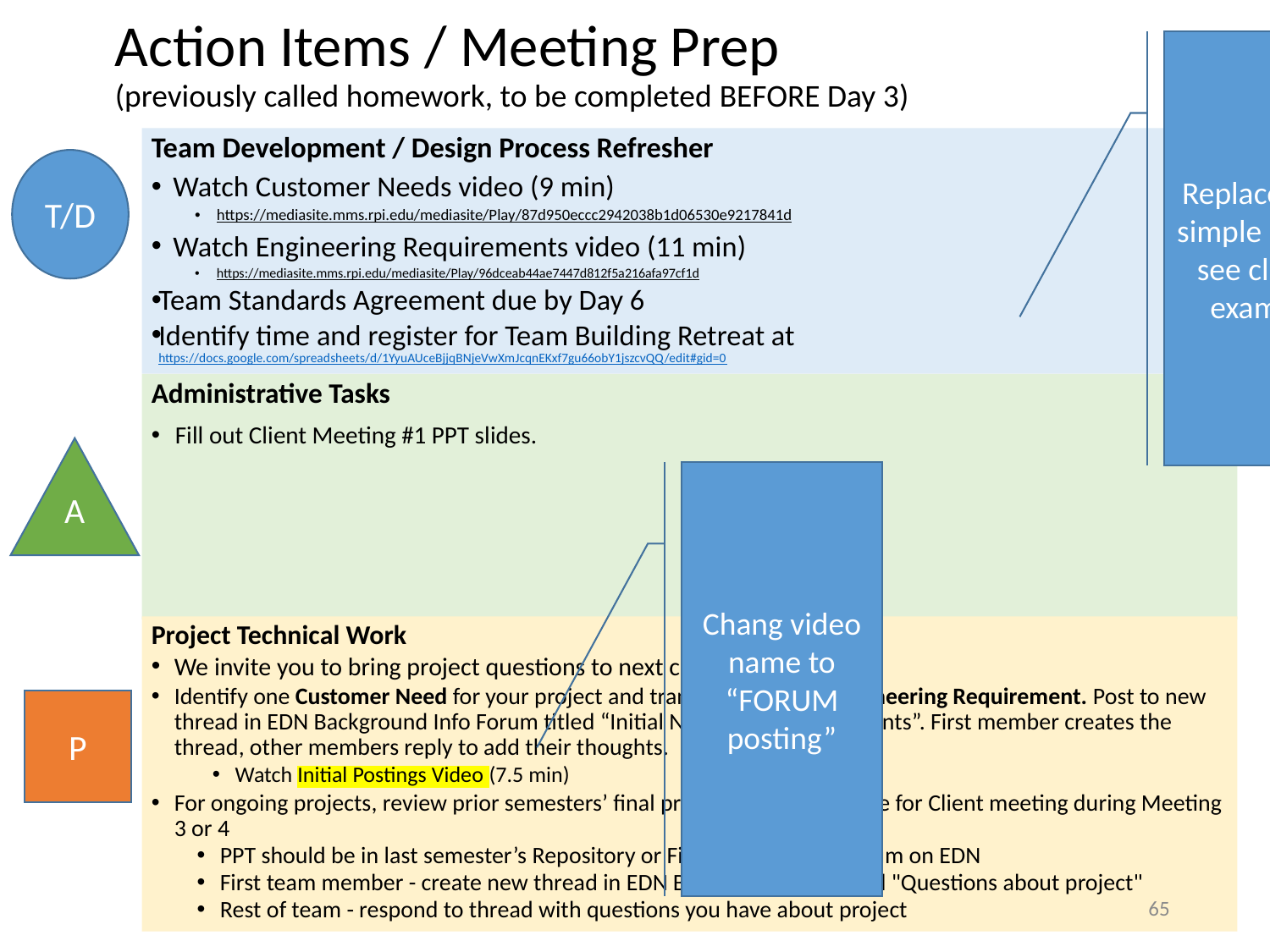

# Action Items / Meeting Prep (previously called homework, to be completed BEFORE Day 3)
Replace with simple style – see class 1 example
Team Development / Design Process Refresher
Watch Customer Needs video (9 min)
https://mediasite.mms.rpi.edu/mediasite/Play/87d950eccc2942038b1d06530e9217841d
Watch Engineering Requirements video (11 min)
https://mediasite.mms.rpi.edu/mediasite/Play/96dceab44ae7447d812f5a216afa97cf1d
Team Standards Agreement due by Day 6
Identify time and register for Team Building Retreat at https://docs.google.com/spreadsheets/d/1YyuAUceBjjqBNjeVwXmJcqnEKxf7gu66obY1jszcvQQ/edit#gid=0
T/D
Administrative Tasks
Fill out Client Meeting #1 PPT slides.
A

Chang video name to “FORUM posting”
Project Technical Work
We invite you to bring project questions to next class.
Identify one Customer Need for your project and translate it into an Engineering Requirement. Post to new thread in EDN Background Info Forum titled “Initial Needs and Requirements”. First member creates the thread, other members reply to add their thoughts.
Watch Initial Postings Video (7.5 min)
For ongoing projects, review prior semesters’ final presentation to prepare for Client meeting during Meeting 3 or 4
PPT should be in last semester’s Repository or Final Deliverables Forum on EDN
First team member - create new thread in EDN Background Info titled "Questions about project"
Rest of team - respond to thread with questions you have about project
P
65